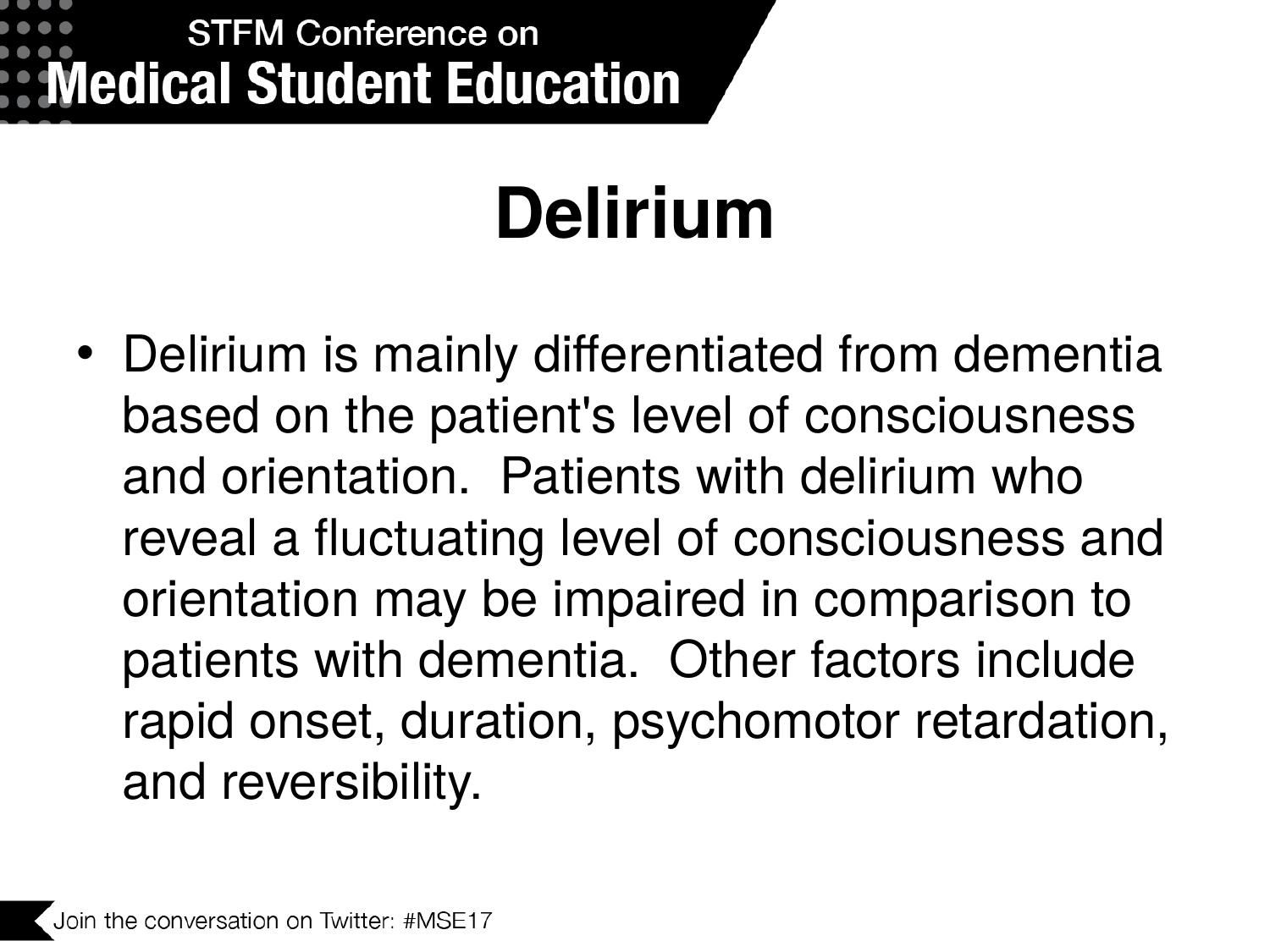

# Delirium
Delirium is mainly differentiated from dementia based on the patient's level of consciousness and orientation.  Patients with delirium who reveal a fluctuating level of consciousness and orientation may be impaired in comparison to patients with dementia.  Other factors include rapid onset, duration, psychomotor retardation, and reversibility.